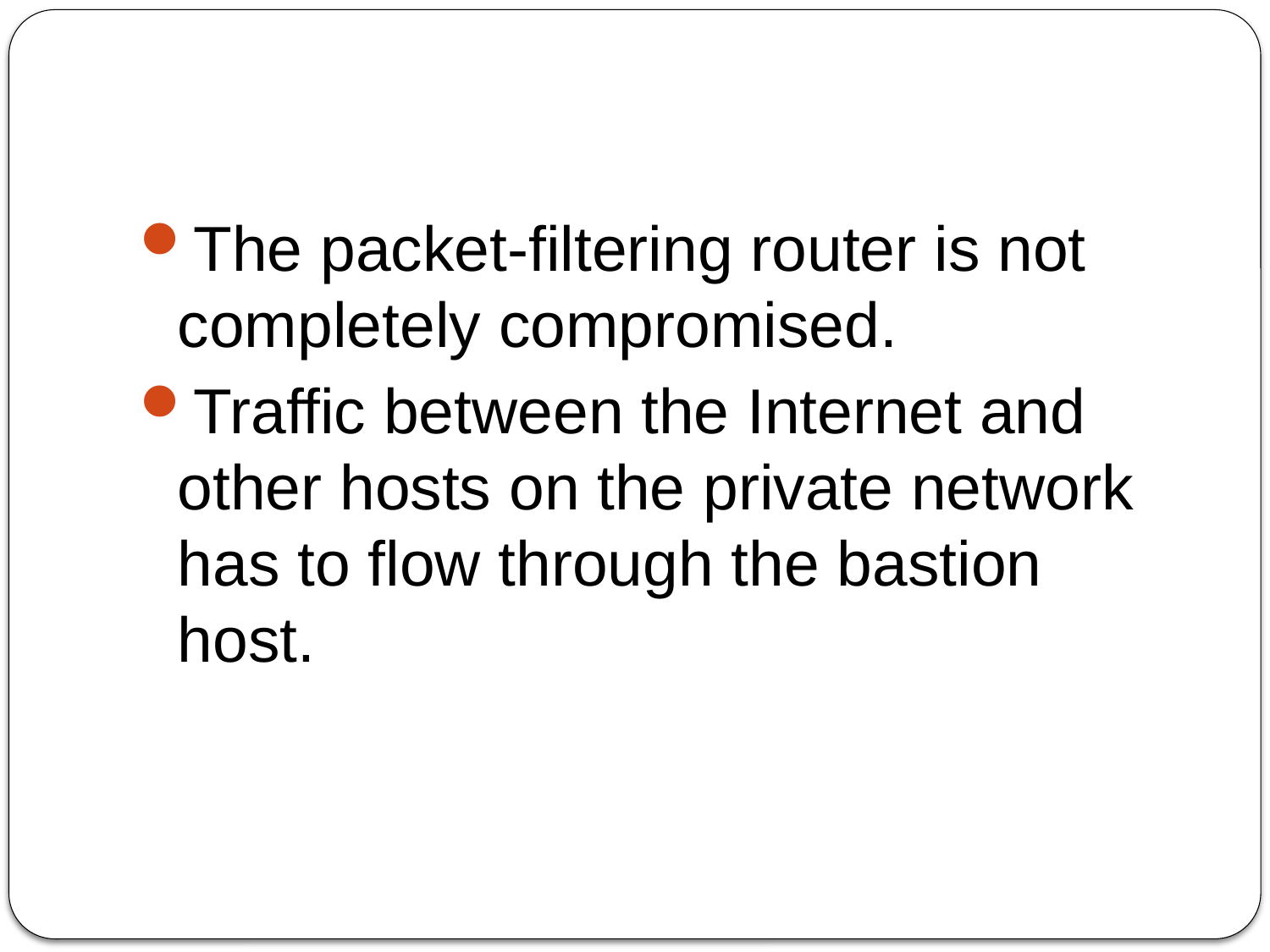

#
The packet-filtering router is not completely compromised.
Traffic between the Internet and other hosts on the private network has to flow through the bastion host.